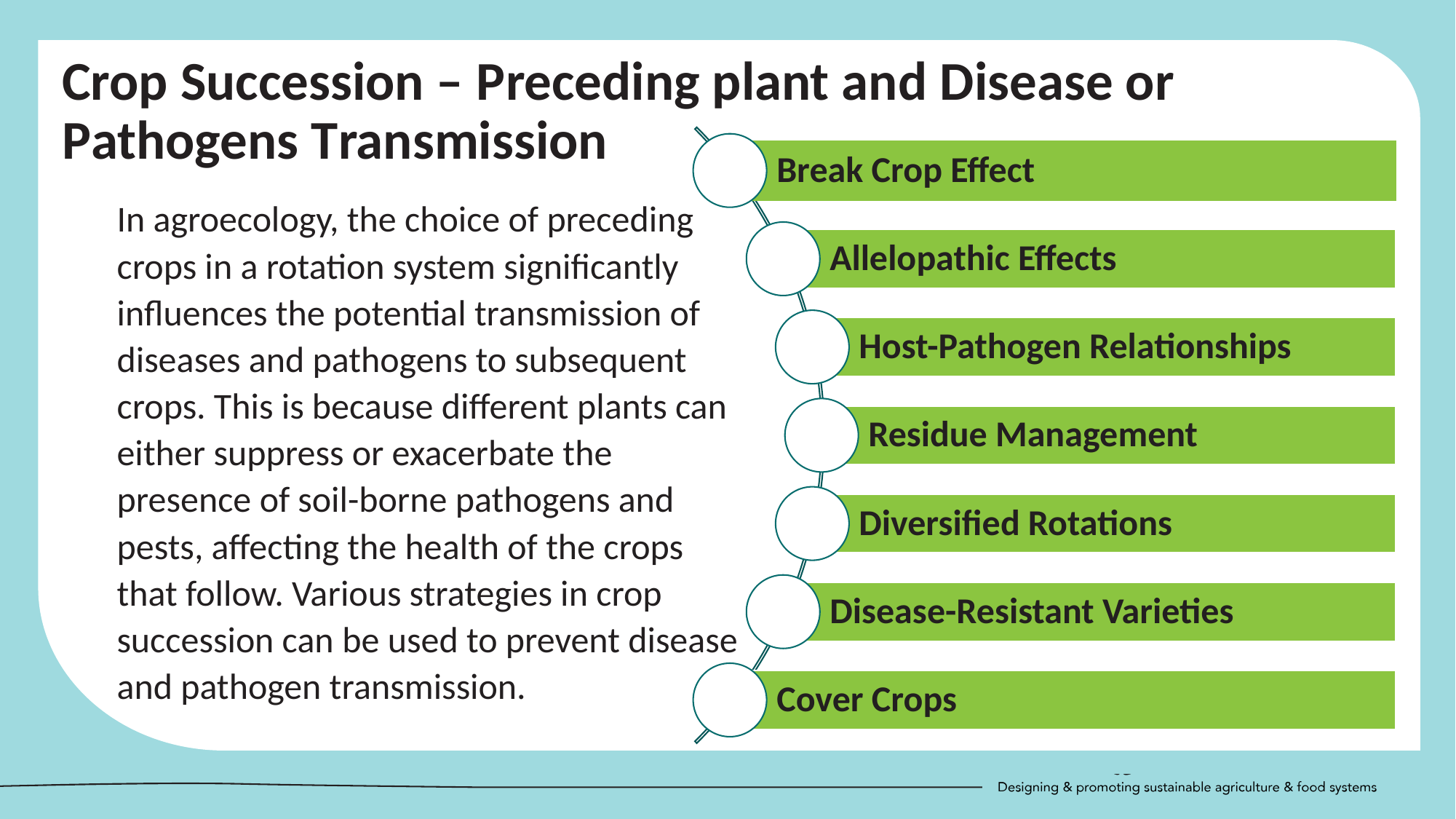

Crop Succession – Preceding plant and Disease or Pathogens Transmission

Break Crop Effect
Allelopathic Effects
Host-Pathogen Relationships
Residue Management
Diversified Rotations
Disease-Resistant Varieties
Cover Crops
In agroecology, the choice of preceding crops in a rotation system significantly influences the potential transmission of diseases and pathogens to subsequent crops. This is because different plants can either suppress or exacerbate the presence of soil-borne pathogens and pests, affecting the health of the crops that follow. Various strategies in crop succession can be used to prevent disease and pathogen transmission.